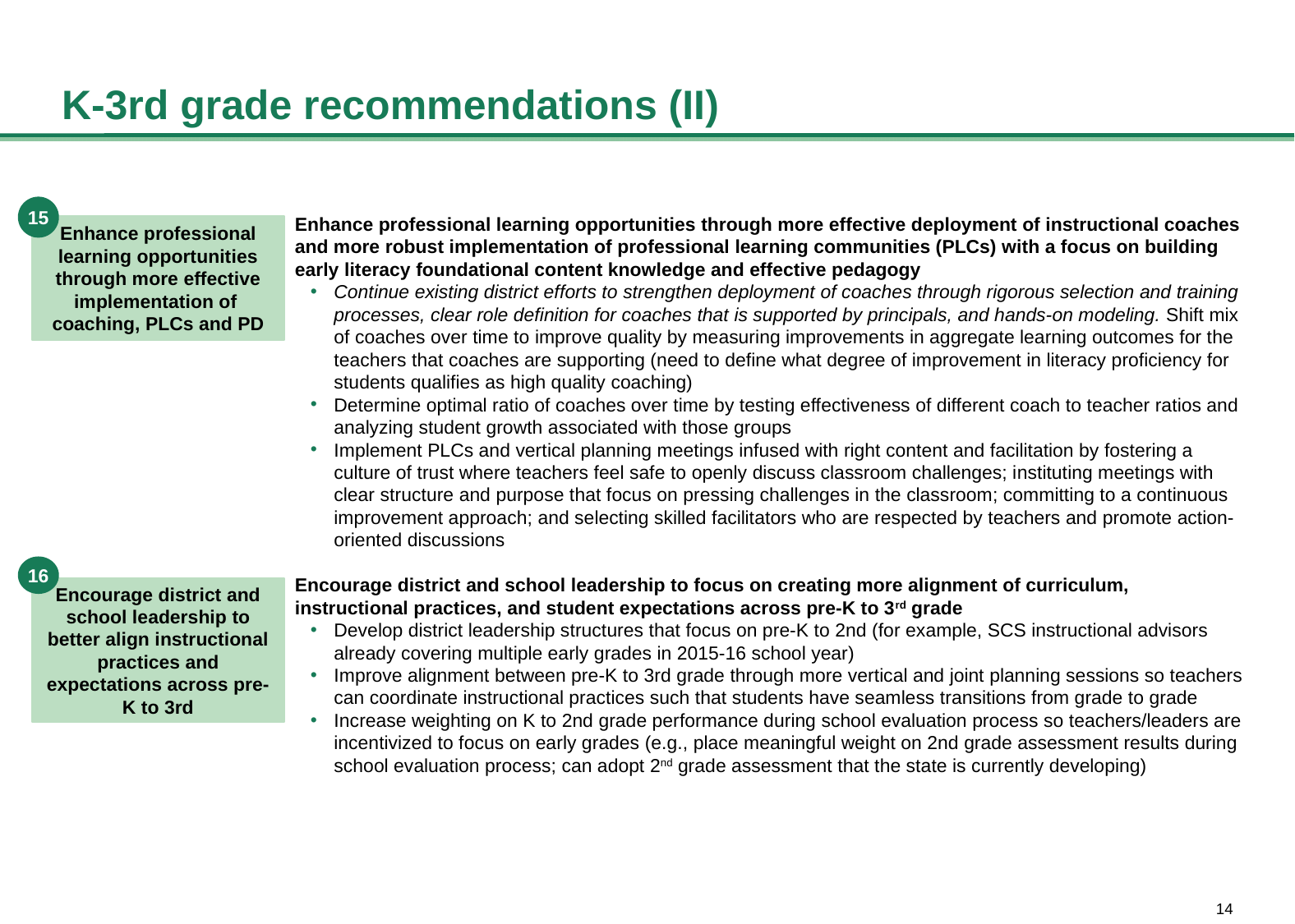

# K-3rd grade recommendations (II)
15
Enhance professional learning opportunities through more effective deployment of instructional coaches and more robust implementation of professional learning communities (PLCs) with a focus on building early literacy foundational content knowledge and effective pedagogy
Continue existing district efforts to strengthen deployment of coaches through rigorous selection and training processes, clear role definition for coaches that is supported by principals, and hands-on modeling. Shift mix of coaches over time to improve quality by measuring improvements in aggregate learning outcomes for the teachers that coaches are supporting (need to define what degree of improvement in literacy proficiency for students qualifies as high quality coaching)
Determine optimal ratio of coaches over time by testing effectiveness of different coach to teacher ratios and analyzing student growth associated with those groups
Implement PLCs and vertical planning meetings infused with right content and facilitation by fostering a culture of trust where teachers feel safe to openly discuss classroom challenges; instituting meetings with clear structure and purpose that focus on pressing challenges in the classroom; committing to a continuous improvement approach; and selecting skilled facilitators who are respected by teachers and promote action-oriented discussions

Encourage district and school leadership to focus on creating more alignment of curriculum, instructional practices, and student expectations across pre-K to 3rd grade
Develop district leadership structures that focus on pre-K to 2nd (for example, SCS instructional advisors already covering multiple early grades in 2015-16 school year)
Improve alignment between pre-K to 3rd grade through more vertical and joint planning sessions so teachers can coordinate instructional practices such that students have seamless transitions from grade to grade
Increase weighting on K to 2nd grade performance during school evaluation process so teachers/leaders are incentivized to focus on early grades (e.g., place meaningful weight on 2nd grade assessment results during school evaluation process; can adopt 2nd grade assessment that the state is currently developing)

Enhance professional learning opportunities through more effective implementation of  coaching, PLCs and PD
16
Encourage district and school leadership to better align instructional practices and expectations across pre-K to 3rd